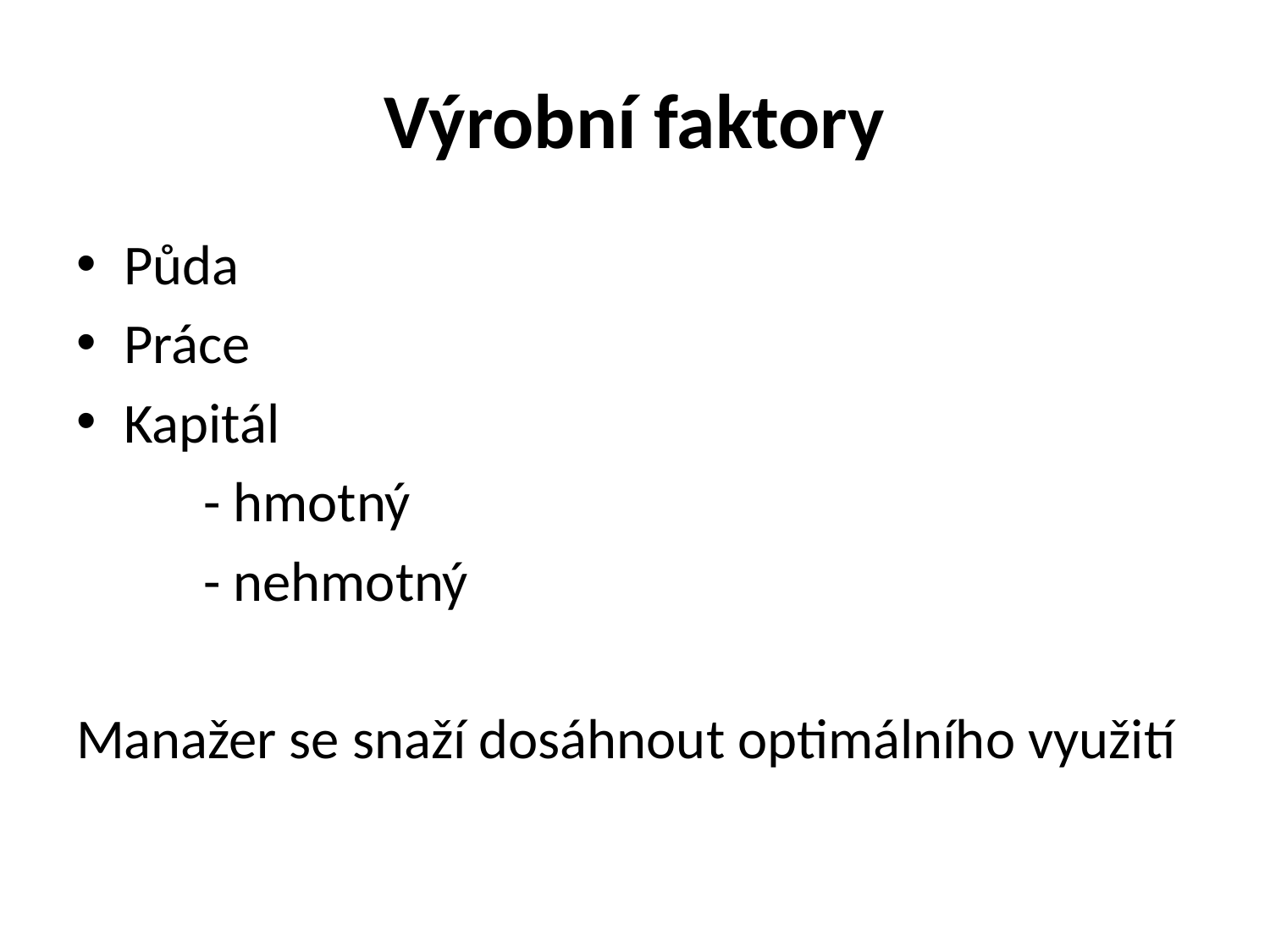

# Výrobní faktory
Půda
Práce
Kapitál
	- hmotný
	- nehmotný

Manažer se snaží dosáhnout optimálního využití